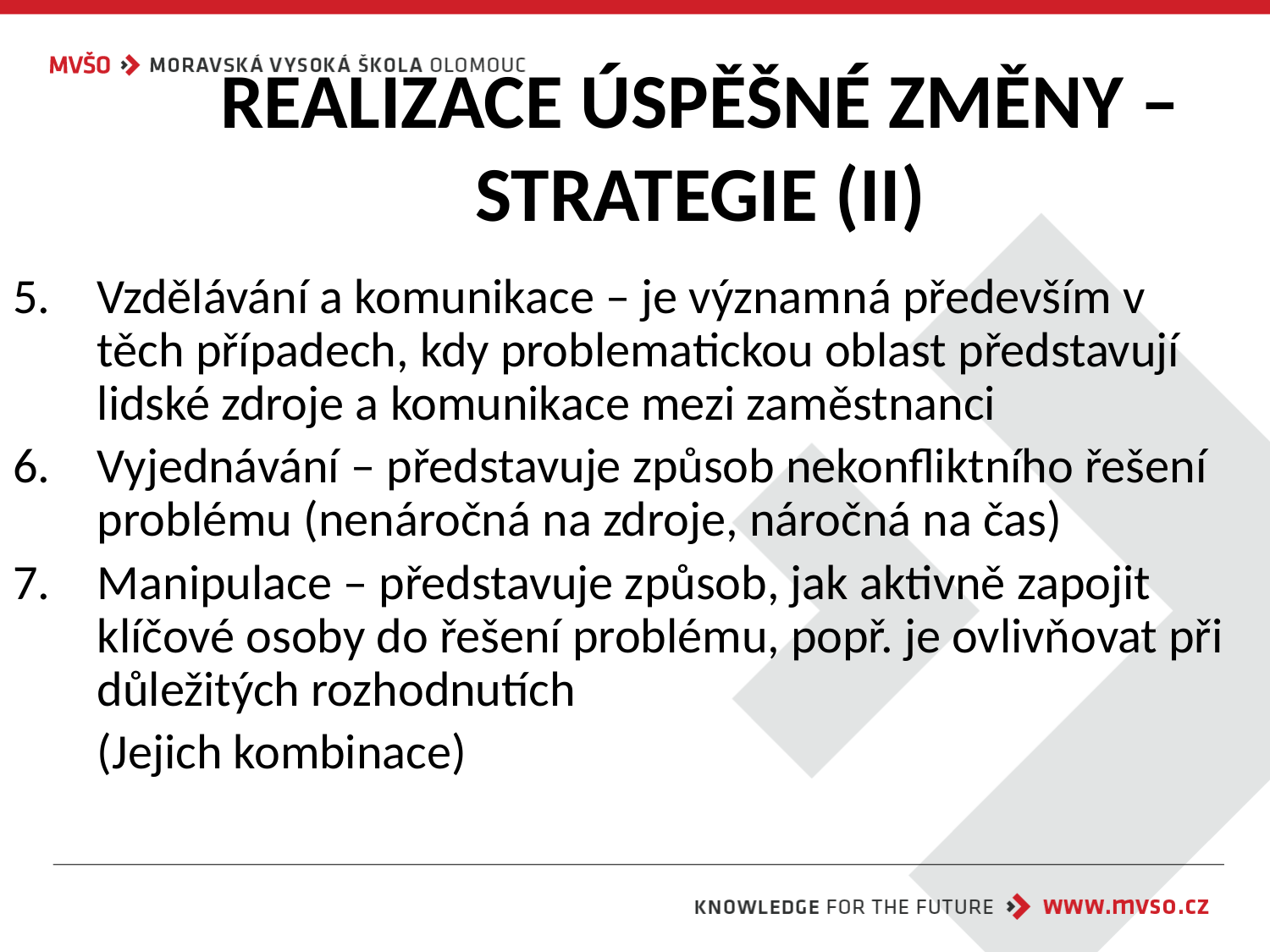

# REALIZACE ÚSPĚŠNÉ ZMĚNY – STRATEGIE (II)
Vzdělávání a komunikace – je významná především v těch případech, kdy problematickou oblast představují lidské zdroje a komunikace mezi zaměstnanci
Vyjednávání – představuje způsob nekonfliktního řešení problému (nenáročná na zdroje, náročná na čas)
Manipulace – představuje způsob, jak aktivně zapojit klíčové osoby do řešení problému, popř. je ovlivňovat při důležitých rozhodnutích
	(Jejich kombinace)